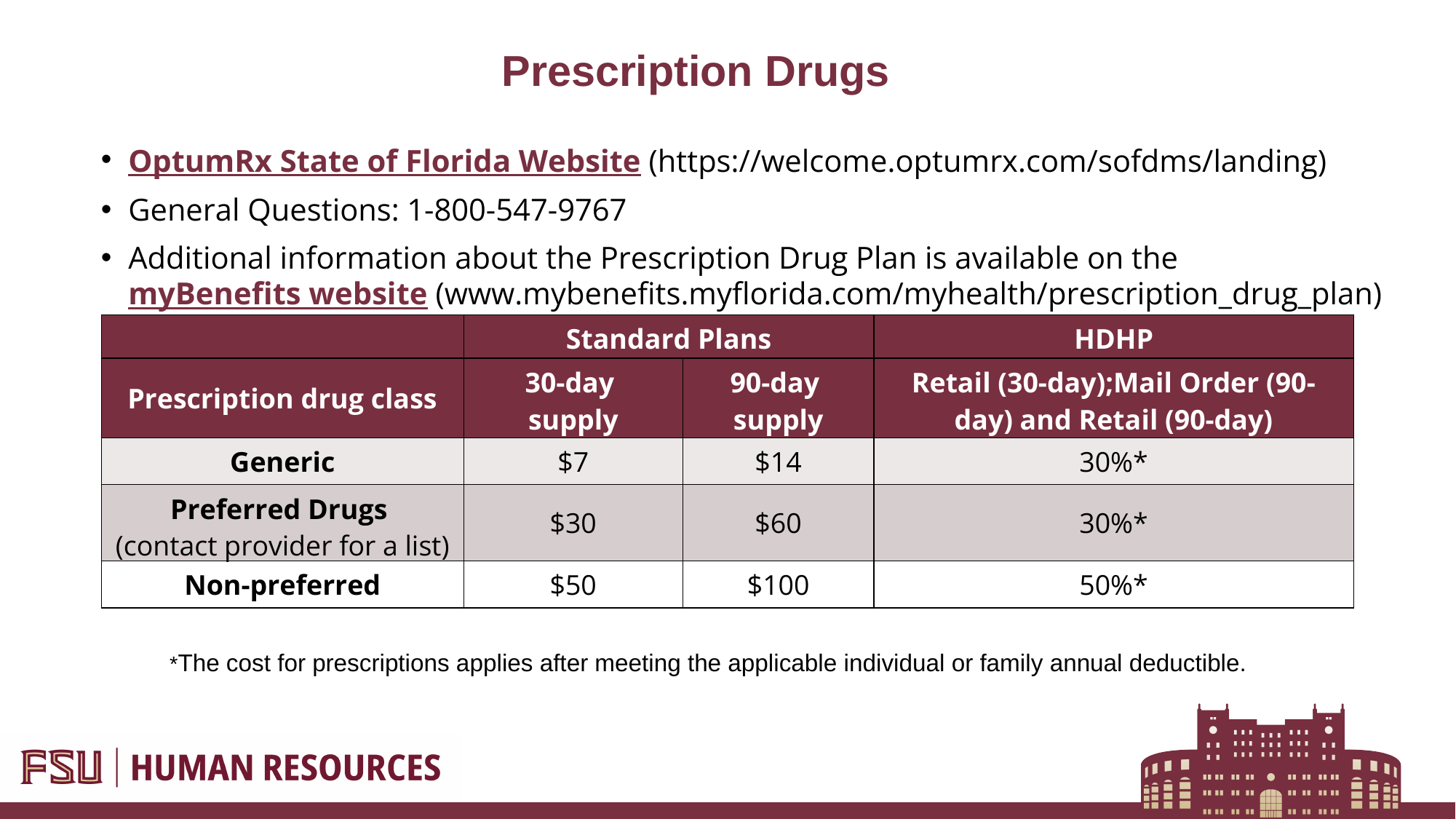

# Prescription Drugs
OptumRx State of Florida Website (https://welcome.optumrx.com/sofdms/landing)
General Questions: 1-800-547-9767
Additional information about the Prescription Drug Plan is available on the myBenefits website (www.mybenefits.myflorida.com/myhealth/prescription_drug_plan)

| ​ | Standard Plans​ |  | HDHP​ |
| --- | --- | --- | --- |
| Prescription drug class​ | 30-day  supply​ | 90-day  supply​ | Retail (30-day);Mail Order (90-day) and Retail (90-day)​ |
| Generic​ | $7​ | $14​ | 30%\*​ |
| Preferred Drugs ​ (contact provider for a list)​ | $30​ | $60​ | 30%\*​ |
| Non-preferred​ | $50​ | $100​ | 50%\*​ |
*The cost for prescriptions applies after meeting the applicable individual or family annual deductible.